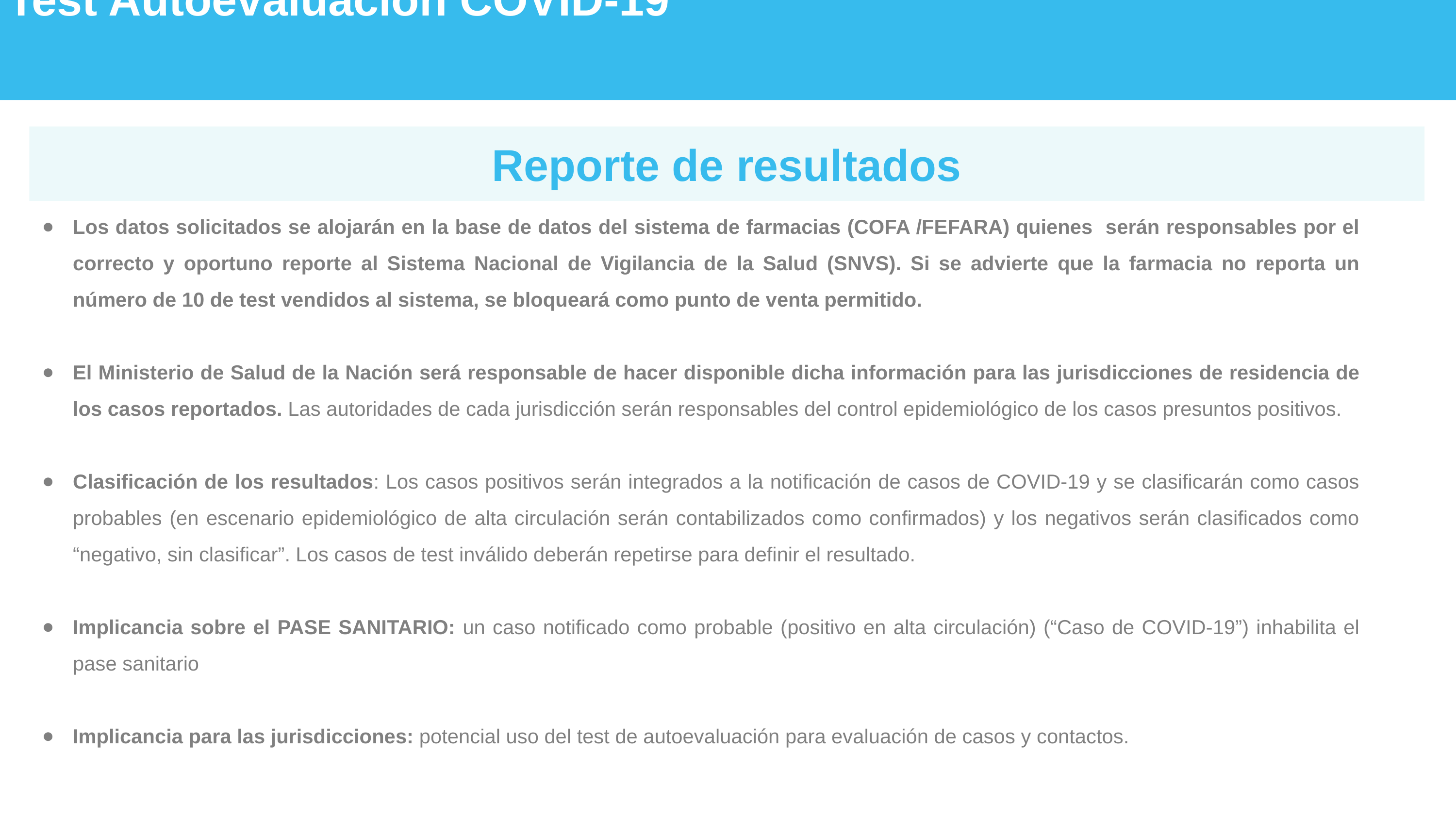

Test Autoevaluación COVID-19
Reporte de resultados
Los datos solicitados se alojarán en la base de datos del sistema de farmacias (COFA /FEFARA) quienes  serán responsables por el correcto y oportuno reporte al Sistema Nacional de Vigilancia de la Salud (SNVS). Si se advierte que la farmacia no reporta un número de 10 de test vendidos al sistema, se bloqueará como punto de venta permitido.

El Ministerio de Salud de la Nación será responsable de hacer disponible dicha información para las jurisdicciones de residencia de los casos reportados. Las autoridades de cada jurisdicción serán responsables del control epidemiológico de los casos presuntos positivos.

Clasificación de los resultados: Los casos positivos serán integrados a la notificación de casos de COVID-19 y se clasificarán como casos probables (en escenario epidemiológico de alta circulación serán contabilizados como confirmados) y los negativos serán clasificados como “negativo, sin clasificar”. Los casos de test inválido deberán repetirse para definir el resultado.

Implicancia sobre el PASE SANITARIO: un caso notificado como probable (positivo en alta circulación) (“Caso de COVID-19”) inhabilita el pase sanitario

Implicancia para las jurisdicciones: potencial uso del test de autoevaluación para evaluación de casos y contactos.